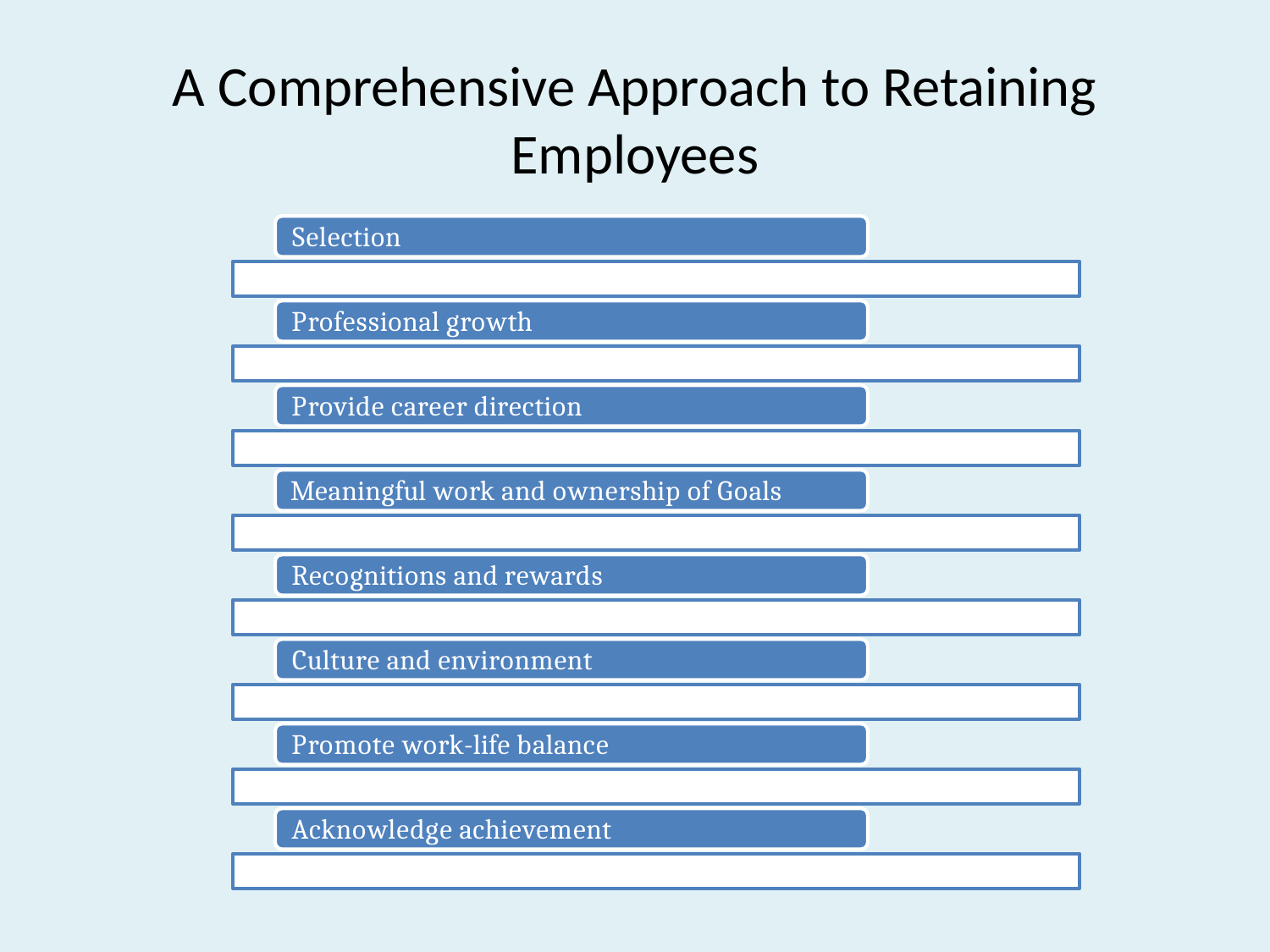

# A Comprehensive Approach to Retaining Employees
Selection
Provide career direction
Professional growth
Meaningful work and ownership of Goals
Recognitions and rewards
Culture and environment
Promote work-life balance
Acknowledge achievement